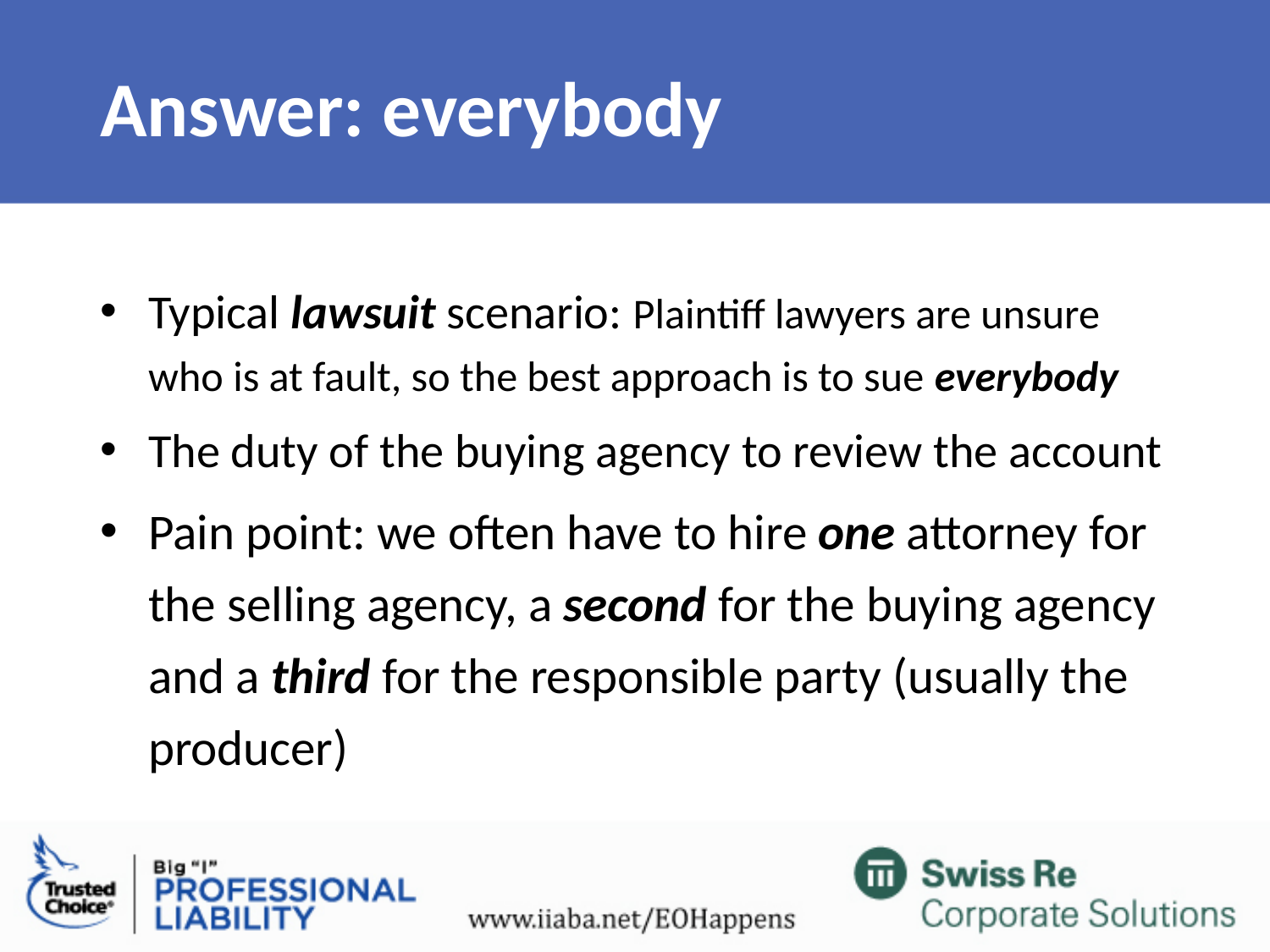

# Answer: everybody
Typical lawsuit scenario: Plaintiff lawyers are unsure who is at fault, so the best approach is to sue everybody
The duty of the buying agency to review the account
Pain point: we often have to hire one attorney for the selling agency, a second for the buying agency and a third for the responsible party (usually the producer)